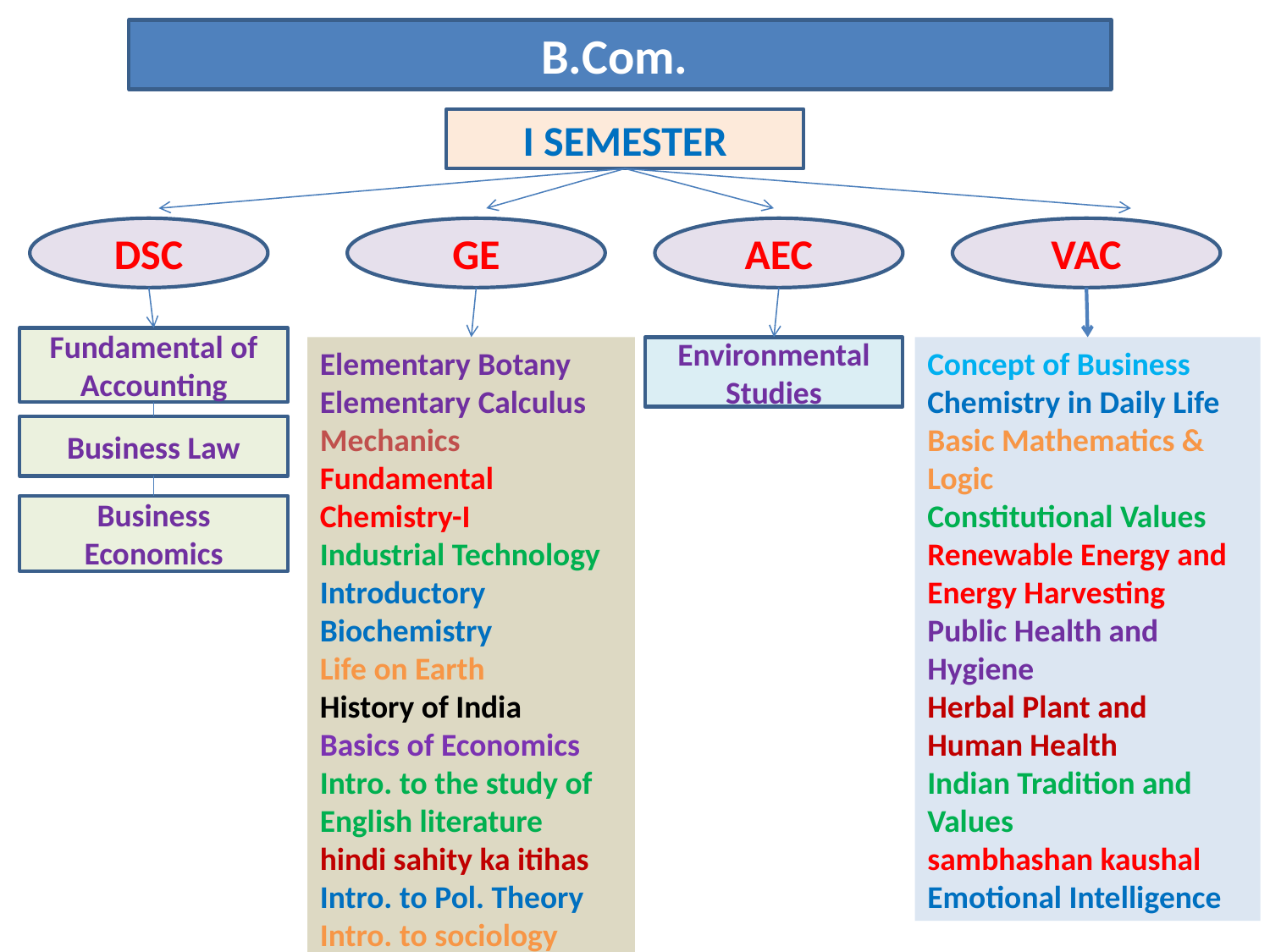

B.Com.
I SEMESTER
DSC
GE
AEC
VAC
Fundamental of Accounting
Environmental Studies
Elementary Botany
Elementary Calculus
Mechanics
Fundamental Chemistry-I
Industrial Technology
Introductory Biochemistry
Life on Earth
History of India
Basics of Economics
Intro. to the study of English literature
hindi sahity ka itihas
Intro. to Pol. Theory
Intro. to sociology
Concept of Business
Chemistry in Daily Life
Basic Mathematics & Logic
Constitutional Values Renewable Energy and Energy Harvesting
Public Health and Hygiene
Herbal Plant and Human Health
Indian Tradition and Values
sambhashan kaushal
Emotional Intelligence
Business Law
Business Economics